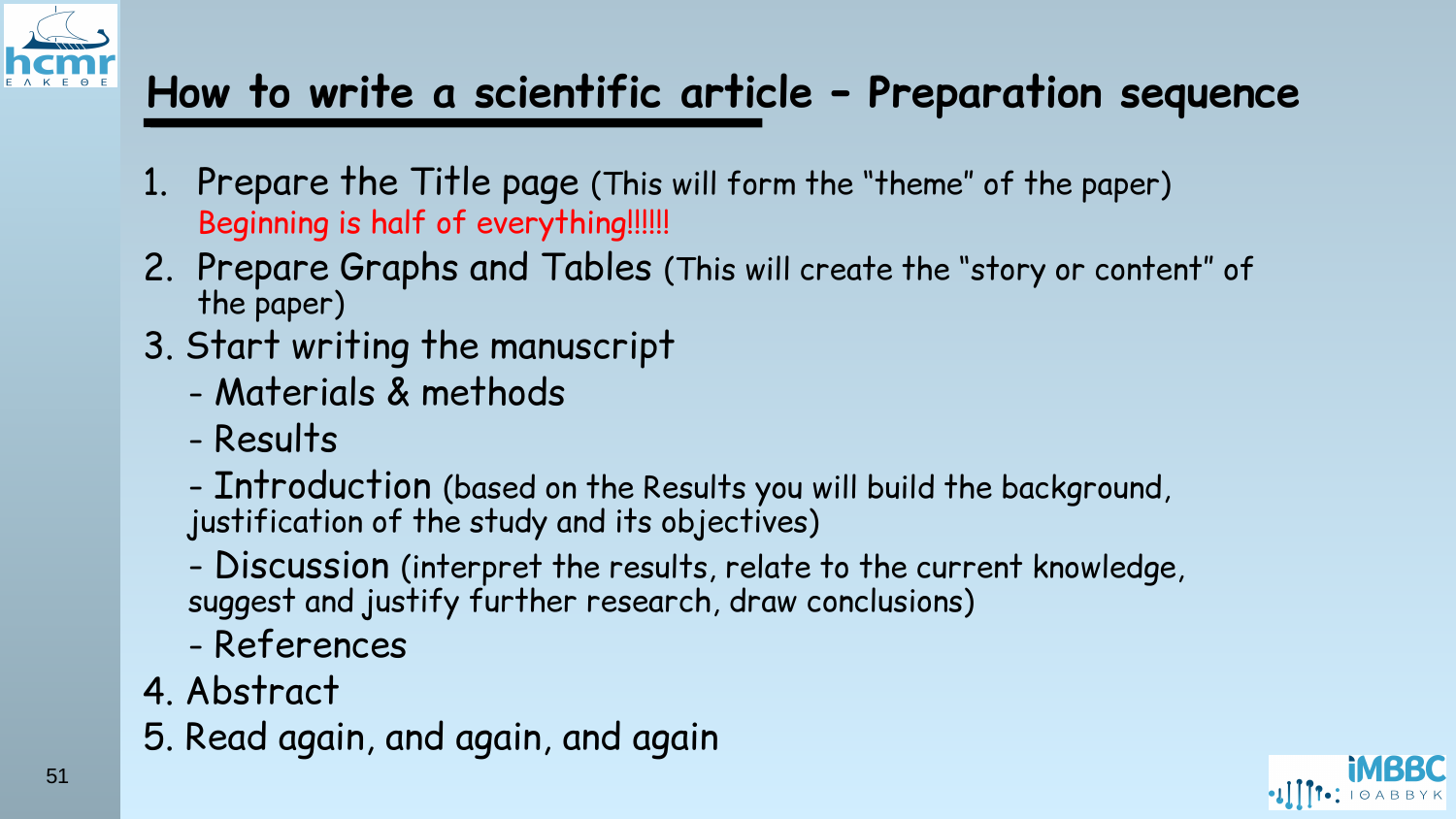

How to write a scientific article – Preparation sequence
Prepare the Title page (This will form the “theme” of the paper)  Beginning is half of everything!!!!!!
Prepare Graphs and Tables (This will create the “story or content” of the paper)
3. Start writing the manuscript
	- Materials & methods
	- Results
	- Introduction (based on the Results you will build the background, justification of the study and its objectives)
	- Discussion (interpret the results, relate to the current knowledge, suggest and justify further research, draw conclusions)
	- References
4. Abstract
5. Read again, and again, and again

51